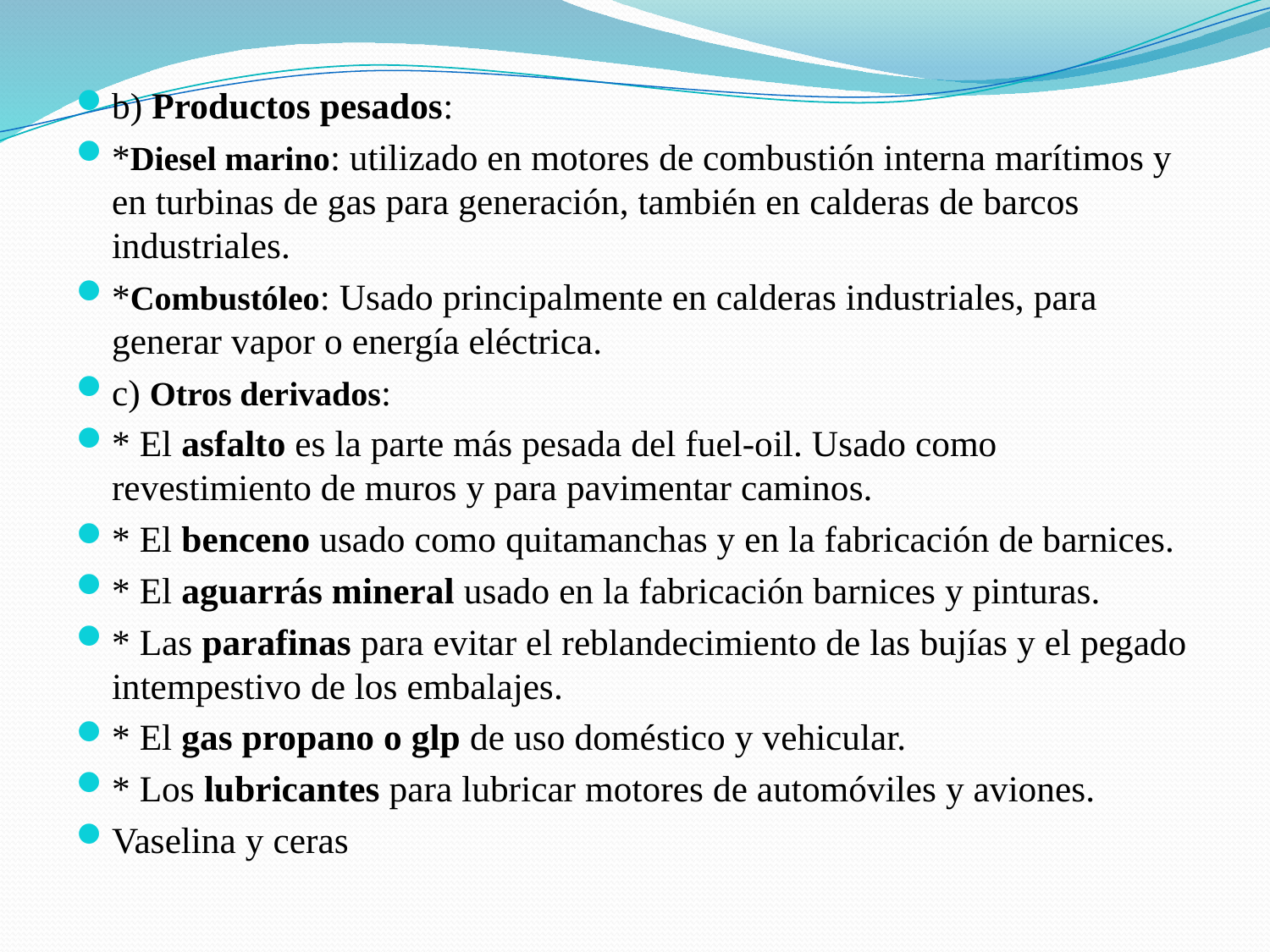

b) Productos pesados:
*Diesel marino: utilizado en motores de combustión interna marítimos y en turbinas de gas para generación, también en calderas de barcos industriales.
*Combustóleo: Usado principalmente en calderas industriales, para generar vapor o energía eléctrica.
c) Otros derivados:
* El asfalto es la parte más pesada del fuel-oil. Usado como revestimiento de muros y para pavimentar caminos.
* El benceno usado como quitamanchas y en la fabricación de barnices.
* El aguarrás mineral usado en la fabricación barnices y pinturas.
* Las parafinas para evitar el reblandecimiento de las bujías y el pegado intempestivo de los embalajes.
* El gas propano o glp de uso doméstico y vehicular.
* Los lubricantes para lubricar motores de automóviles y aviones.
Vaselina y ceras